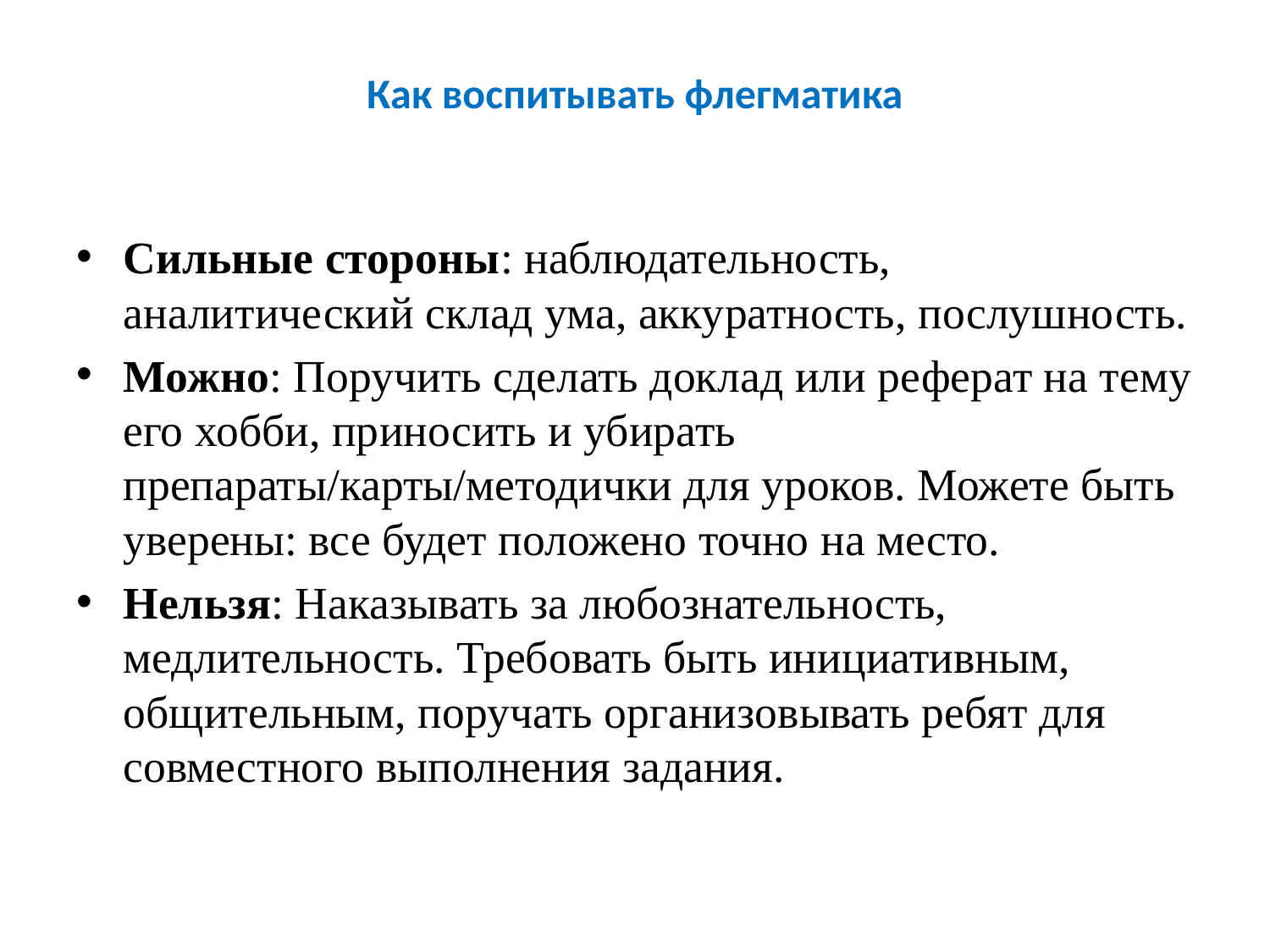

# Как воспитывать флегматика
Сильные стороны: наблюдательность, аналитический склад ума, аккуратность, послушность.
Можно: Поручить сделать доклад или реферат на тему его хобби, приносить и убирать препараты/карты/методички для уроков. Можете быть уверены: все будет положено точно на место.
Нельзя: Наказывать за любознательность, медлительность. Требовать быть инициативным, общительным, поручать организовывать ребят для совместного выполнения задания.